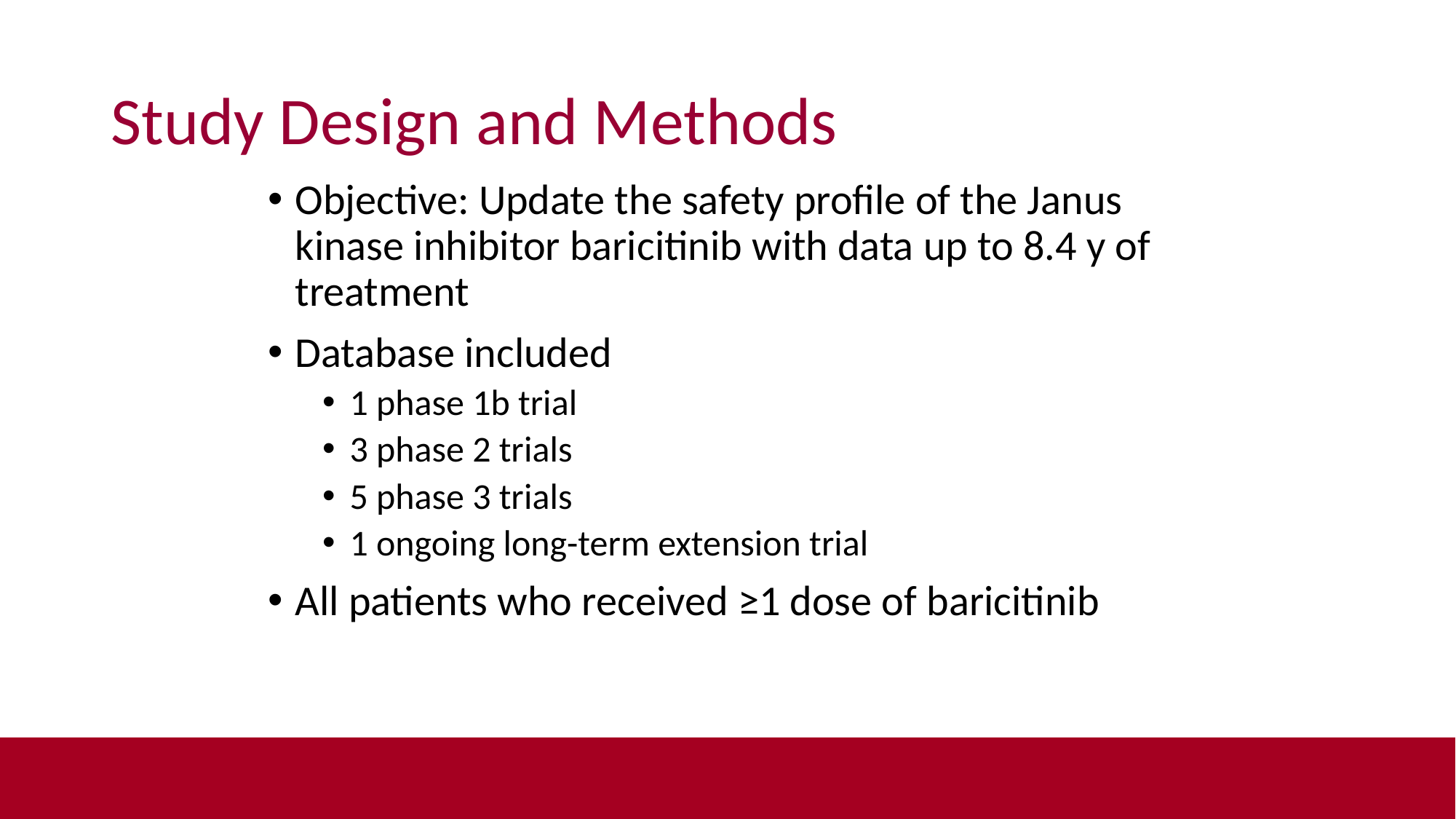

# Study Design and Methods
Objective: Update the safety profile of the Janus kinase inhibitor baricitinib with data up to 8.4 y of treatment
Database included
1 phase 1b trial
3 phase 2 trials
5 phase 3 trials
1 ongoing long-term extension trial
All patients who received ≥1 dose of baricitinib